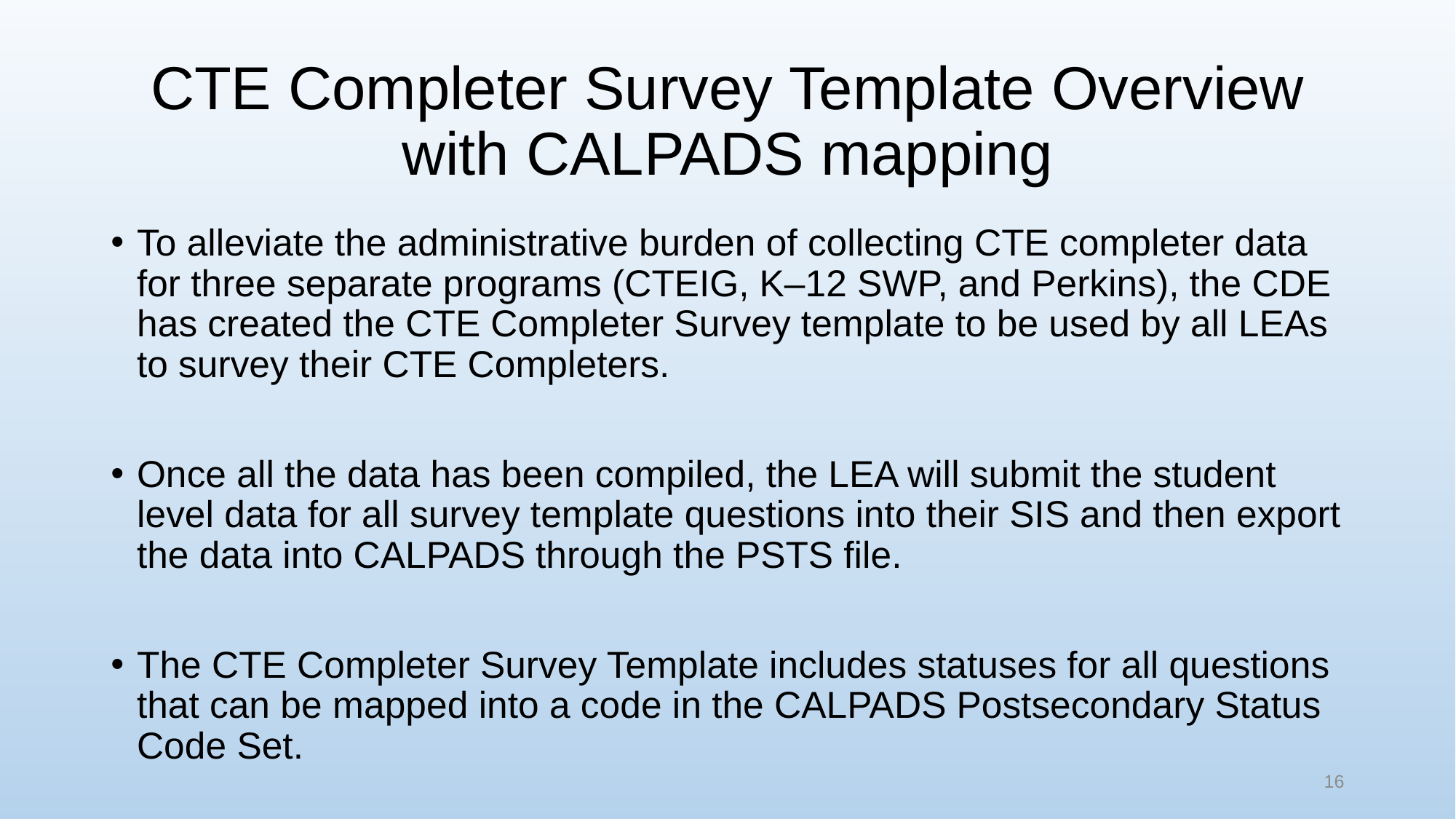

# CTE Completer Survey Template Overview with CALPADS mapping
To alleviate the administrative burden of collecting CTE completer data for three separate programs (CTEIG, K–12 SWP, and Perkins), the CDE has created the CTE Completer Survey template to be used by all LEAs to survey their CTE Completers.

Once all the data has been compiled, the LEA will submit the student level data for all survey template questions into their SIS and then export the data into CALPADS through the PSTS file.

The CTE Completer Survey Template includes statuses for all questions that can be mapped into a code in the CALPADS Postsecondary Status Code Set.

16